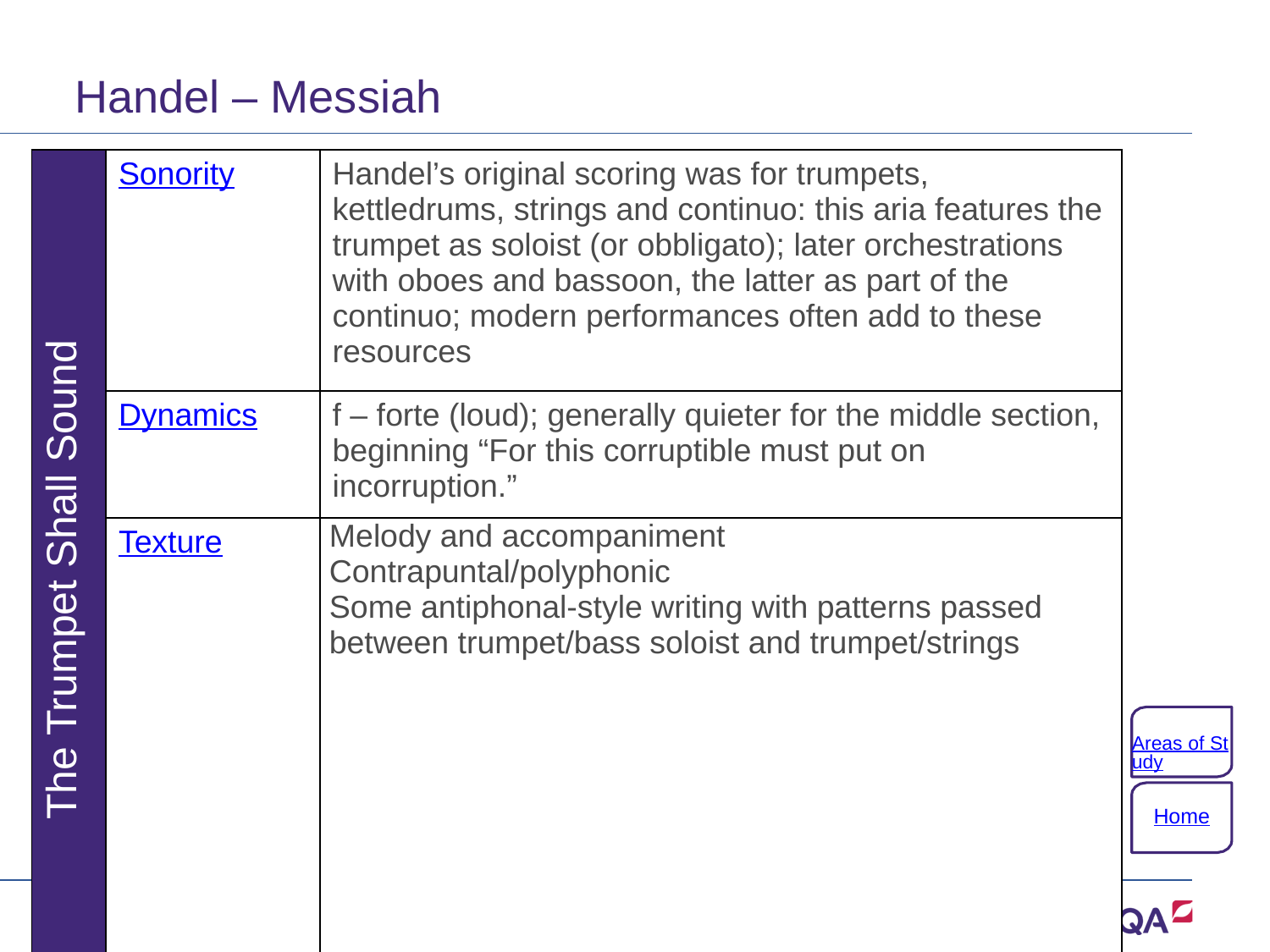

# Handel – Messiah
| The Trumpet Shall Sound | Sonority | Handel’s original scoring was for trumpets, kettledrums, strings and continuo: this aria features the trumpet as soloist (or obbligato); later orchestrations with oboes and bassoon, the latter as part of the continuo; modern performances often add to these resources |
| --- | --- | --- |
|  | Dynamics | f – forte (loud); generally quieter for the middle section, beginning “For this corruptible must put on incorruption.” |
|  | Texture | Melody and accompaniment Contrapuntal/polyphonic Some antiphonal-style writing with patterns passed between trumpet/bass soloist and trumpet/strings |

Areas of Study

Home
37 of 132
Copyright © AQA and its licensors. All rights reserved.